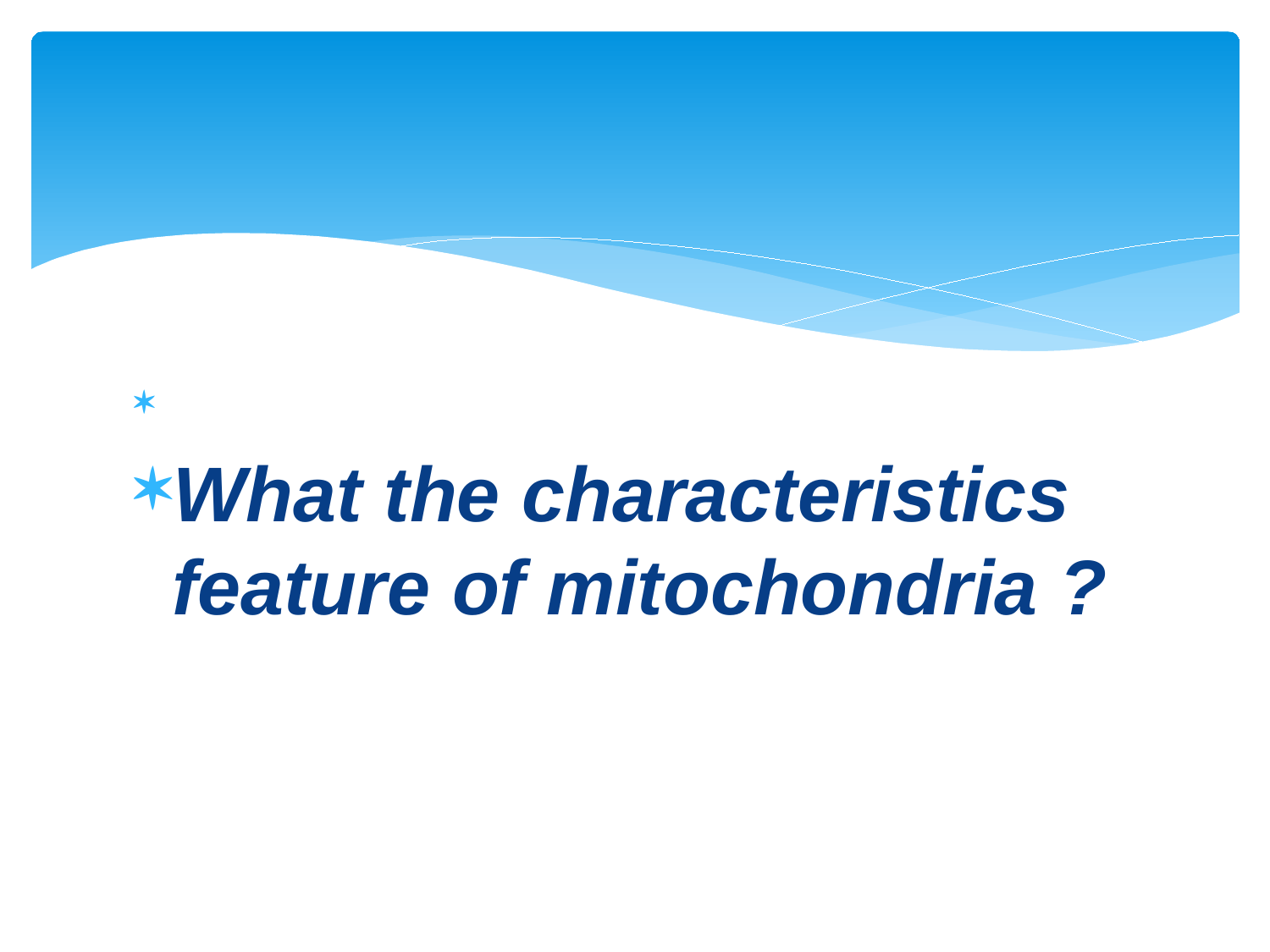

#

What the characteristics feature of mitochondria ?